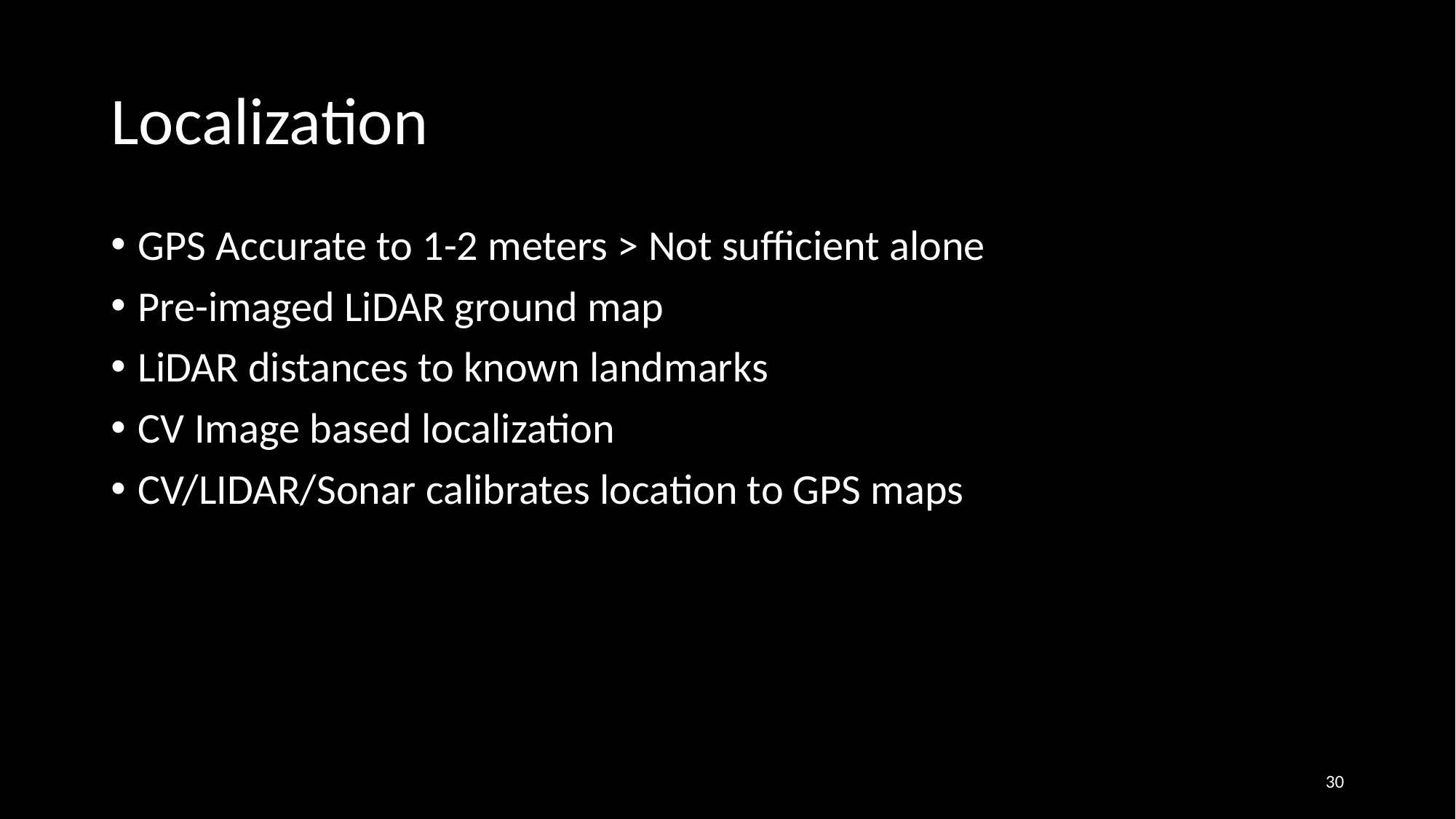

# Localization
GPS Accurate to 1-2 meters > Not sufficient alone
Pre-imaged LiDAR ground map
LiDAR distances to known landmarks
CV Image based localization
CV/LIDAR/Sonar calibrates location to GPS maps
30